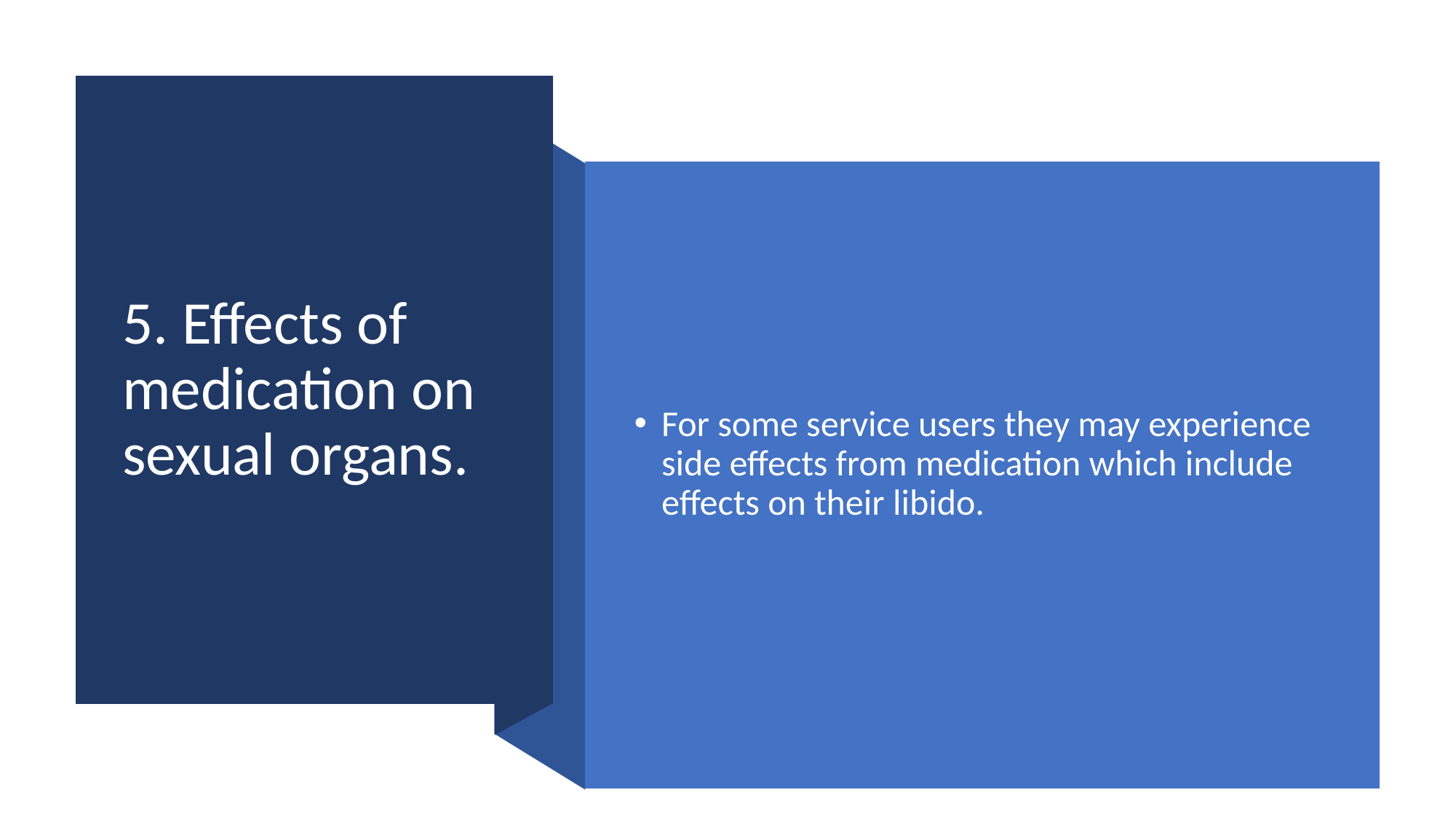

# 5. Effects of medication on sexual organs.

For some service users they may experience side effects from medication which include effects on their libido.